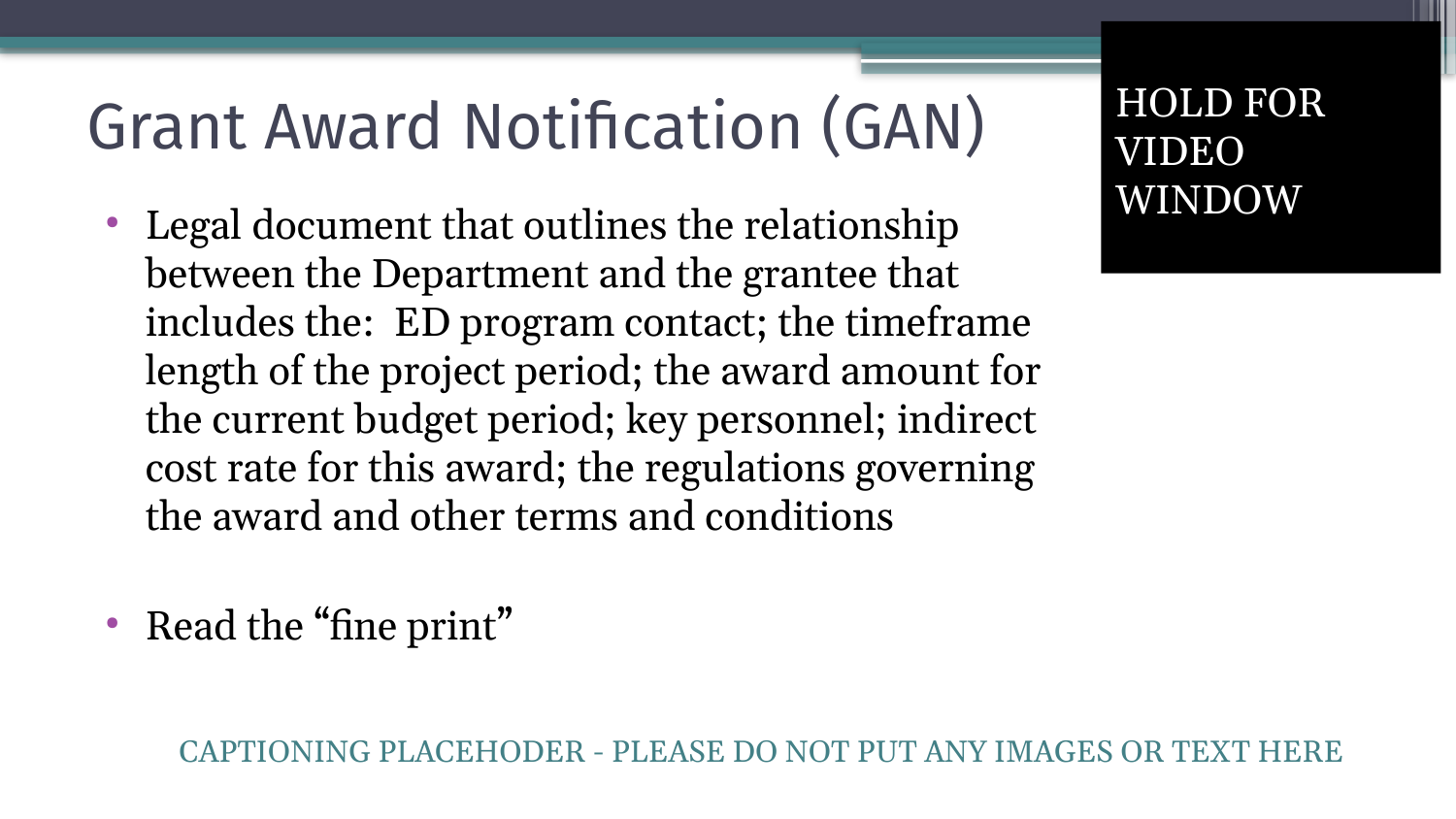

HOLD FOR
VIDEO
WINDOW

# Grant Award Notification (GAN)
Legal document that outlines the relationship between the Department and the grantee that includes the:  ED program contact; the timeframe length of the project period; the award amount for the current budget period; key personnel; indirect cost rate for this award; the regulations governing the award and other terms and conditions

Read the “fine print”
CAPTIONING PLACEHODER - PLEASE DO NOT PUT ANY IMAGES OR TEXT HERE